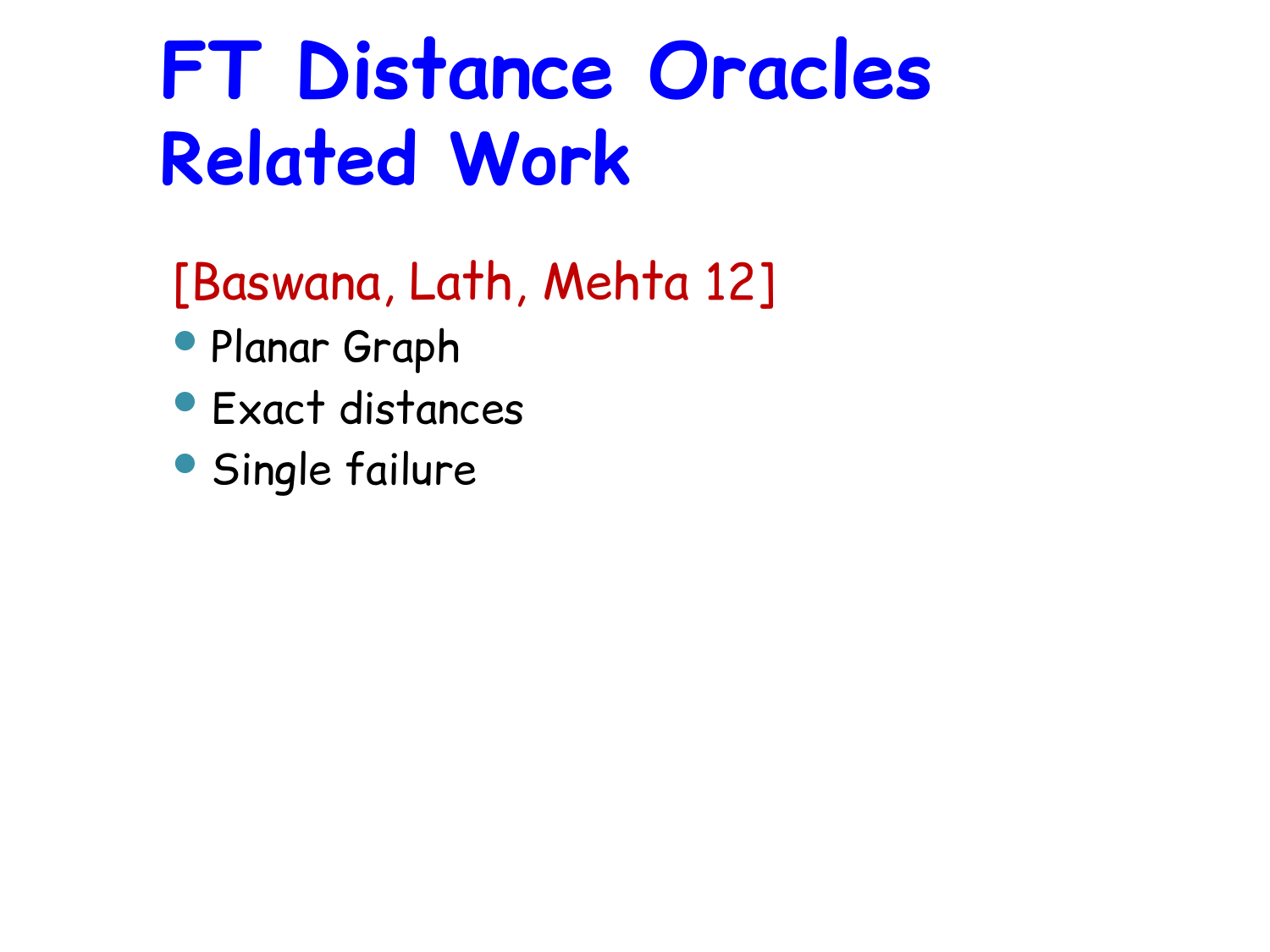

FT Distance Oracles
Related Work
[Baswana, Lath, Mehta 12]
Planar Graph
Exact distances
Single failure